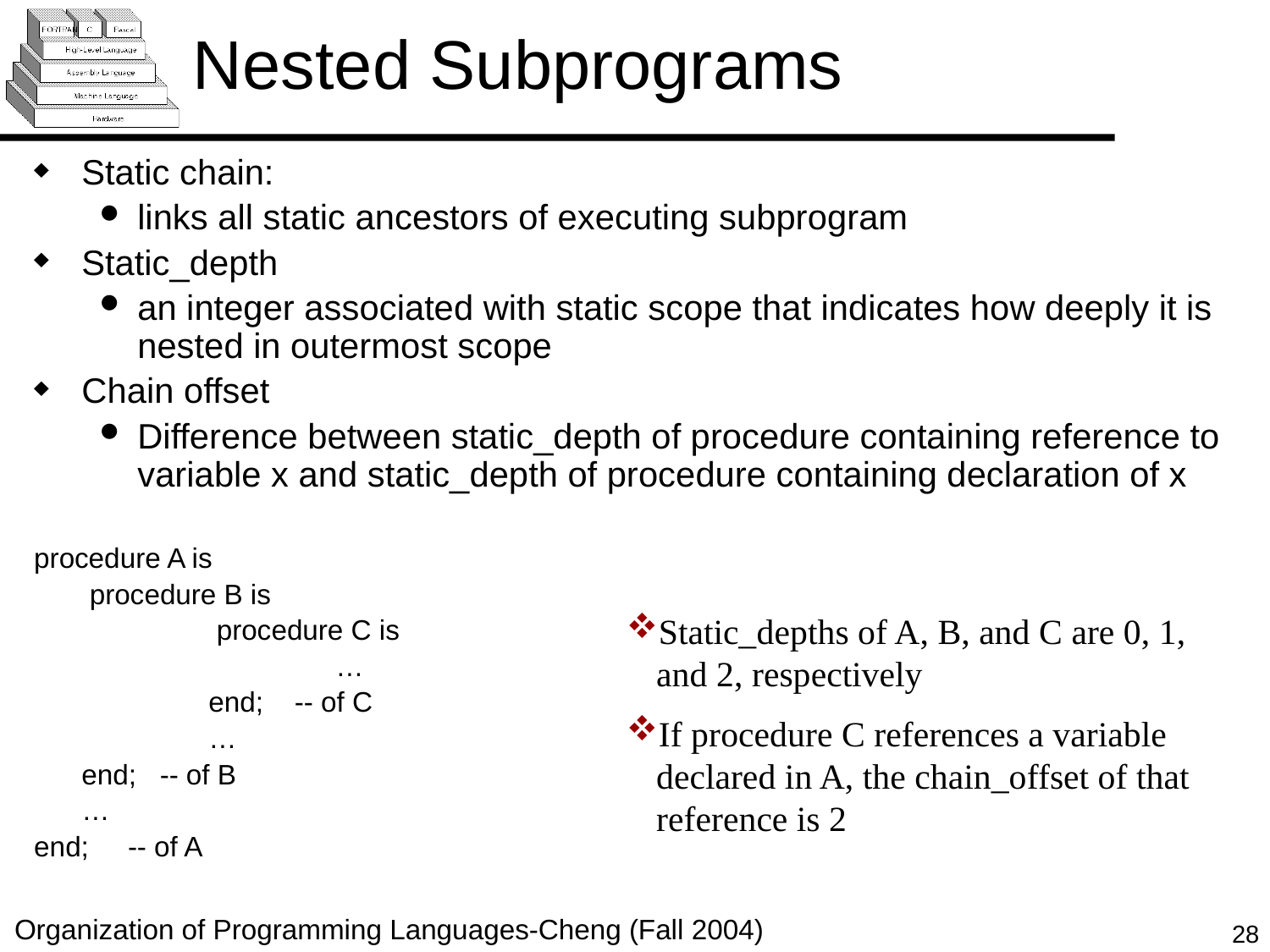

# Nested Subprograms
Static chain:
links all static ancestors of executing subprogram
Static_depth
an integer associated with static scope that indicates how deeply it is nested in outermost scope
Chain offset
Difference between static_depth of procedure containing reference to variable x and static_depth of procedure containing declaration of x

procedure A is
	 procedure B is
		 procedure C is
			…
		end;    -- of C
		…
	end;   -- of B
	…
end;     -- of A
Static_depths of A, B, and C are 0, 1, and 2, respectively
If procedure C references a variable declared in A, the chain_offset of that reference is 2